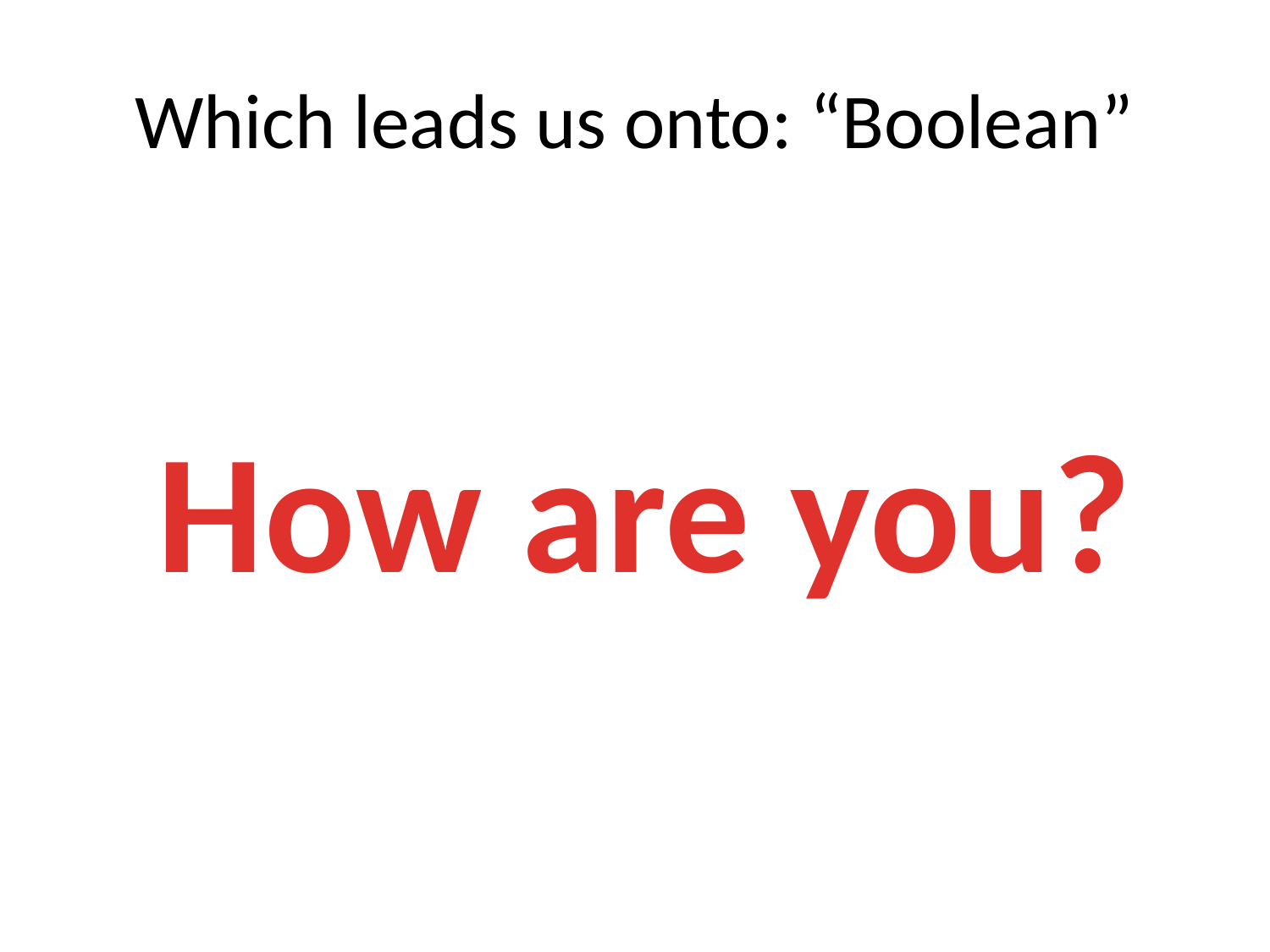

# Which leads us onto: “Boolean”
How are you?